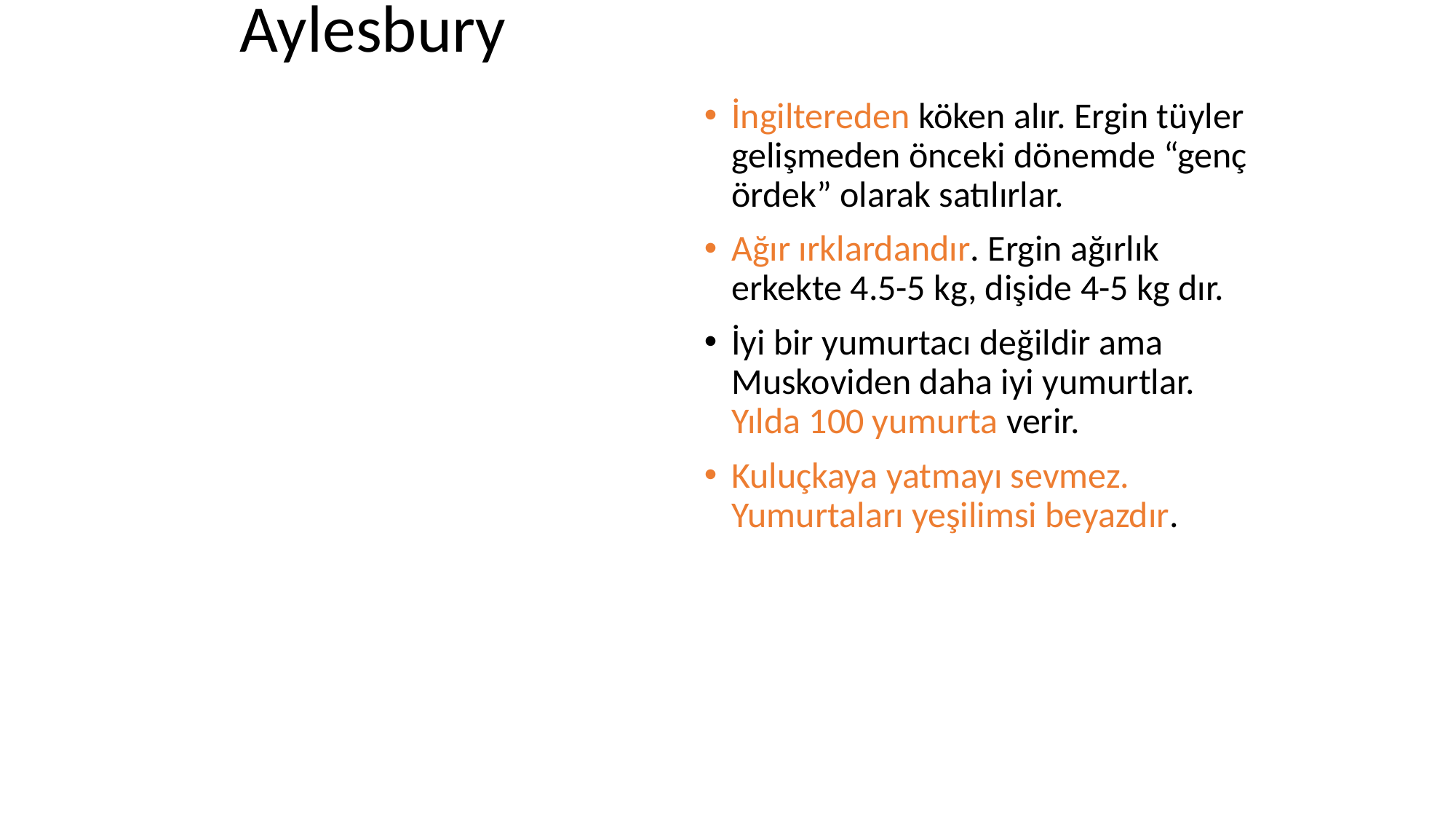

# Aylesbury
İngiltereden köken alır. Ergin tüyler gelişmeden önceki dönemde “genç ördek” olarak satılırlar.
Ağır ırklardandır. Ergin ağırlık erkekte 4.5-5 kg, dişide 4-5 kg dır.
İyi bir yumurtacı değildir ama Muskoviden daha iyi yumurtlar. Yılda 100 yumurta verir.
Kuluçkaya yatmayı sevmez. Yumurtaları yeşilimsi beyazdır.